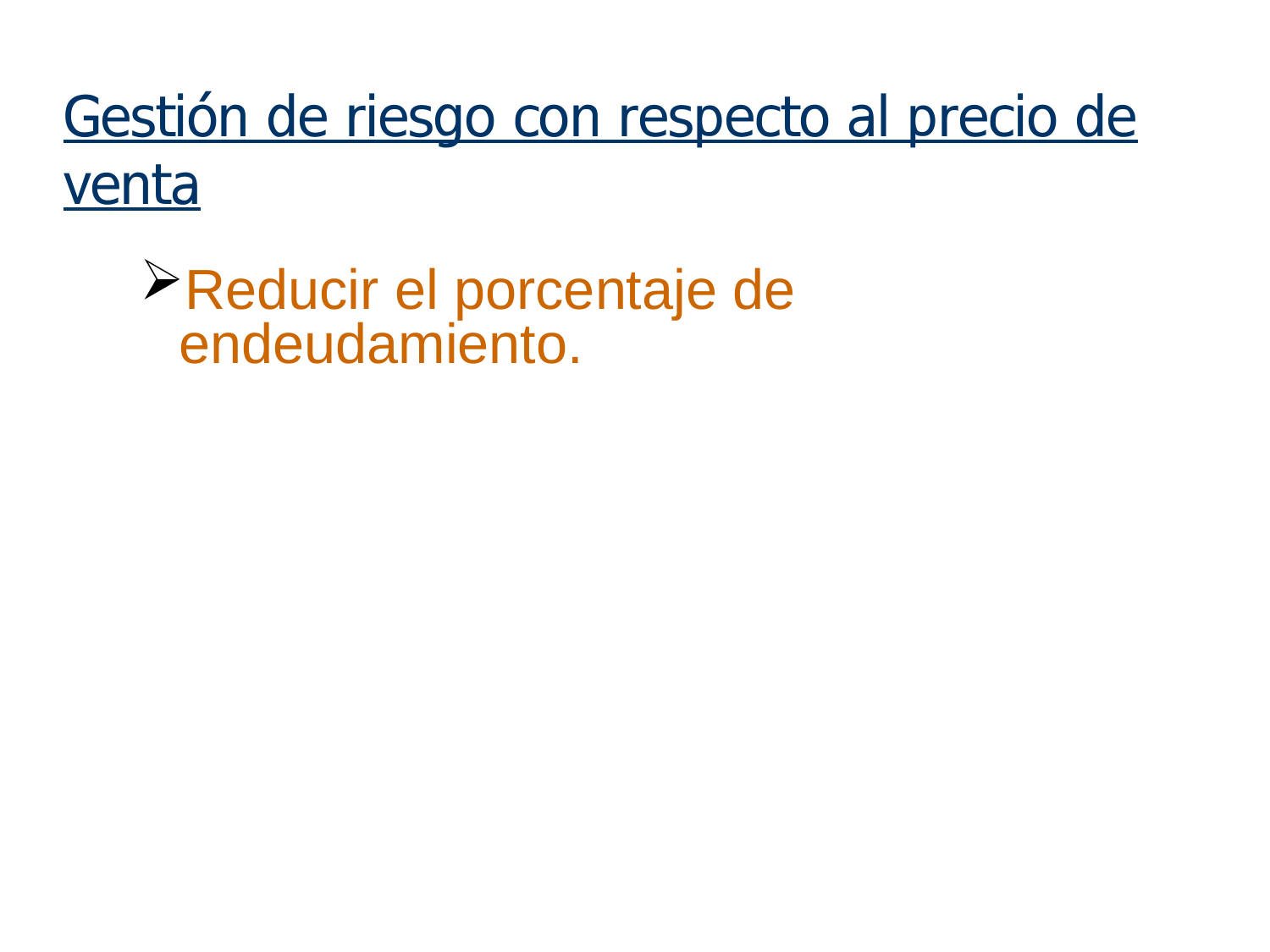

# Gestión de riesgo con respecto al precio de venta

Reducir el porcentaje de endeudamiento.